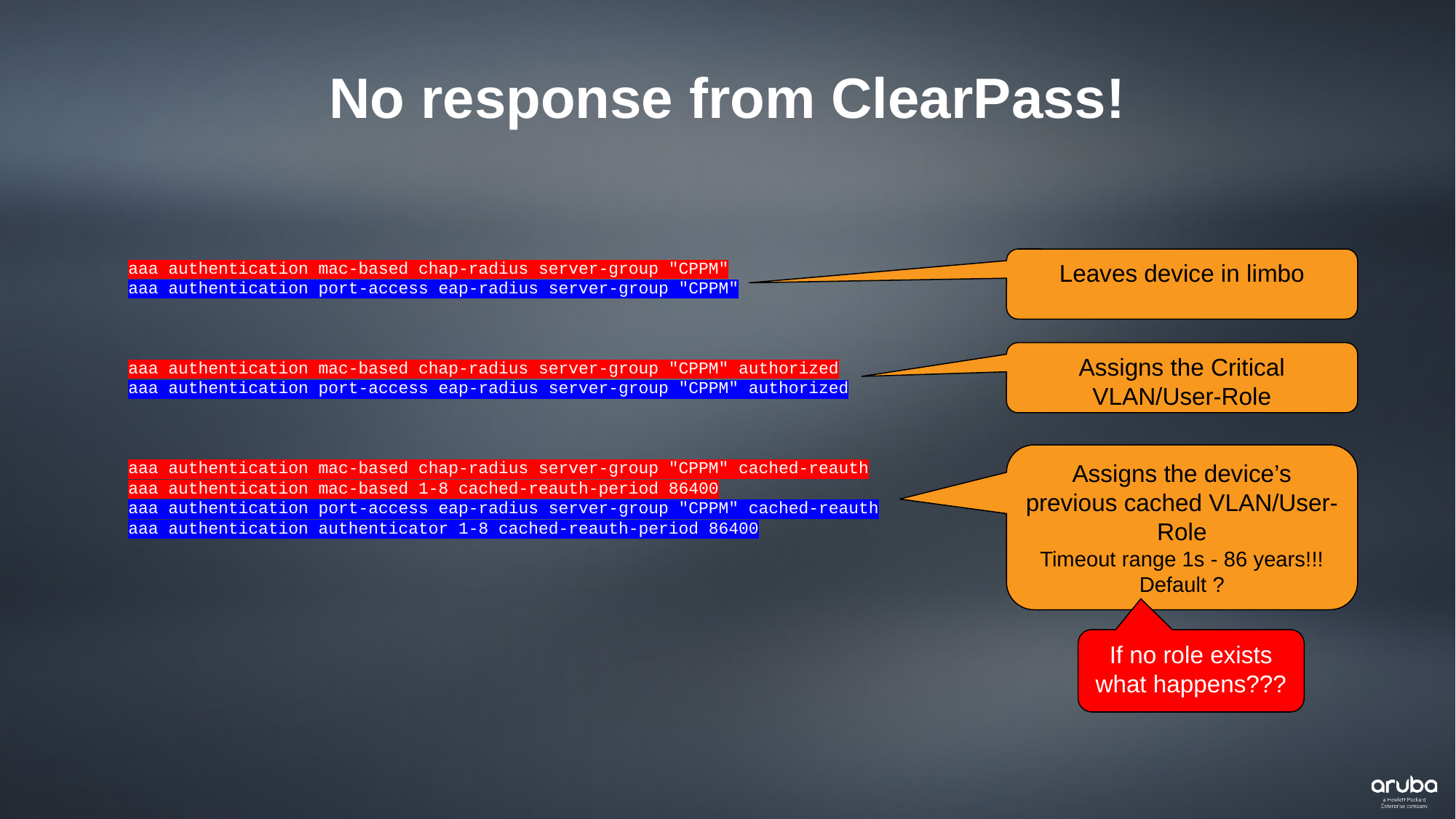

No response from ClearPass!
Leaves device in limbo
aaa authentication mac-based chap-radius server-group "CPPM"
aaa authentication port-access eap-radius server-group "CPPM"

aaa authentication mac-based chap-radius server-group "CPPM" authorized
aaa authentication port-access eap-radius server-group "CPPM" authorized

aaa authentication mac-based chap-radius server-group "CPPM" cached-reauth
aaa authentication mac-based 1-8 cached-reauth-period 86400
aaa authentication port-access eap-radius server-group "CPPM" cached-reauth
aaa authentication authenticator 1-8 cached-reauth-period 86400

Assigns the Critical VLAN/User-Role
Assigns the device’s previous cached VLAN/User-Role
Timeout range 1s - 86 years!!!
Default ?
If no role exists what happens???